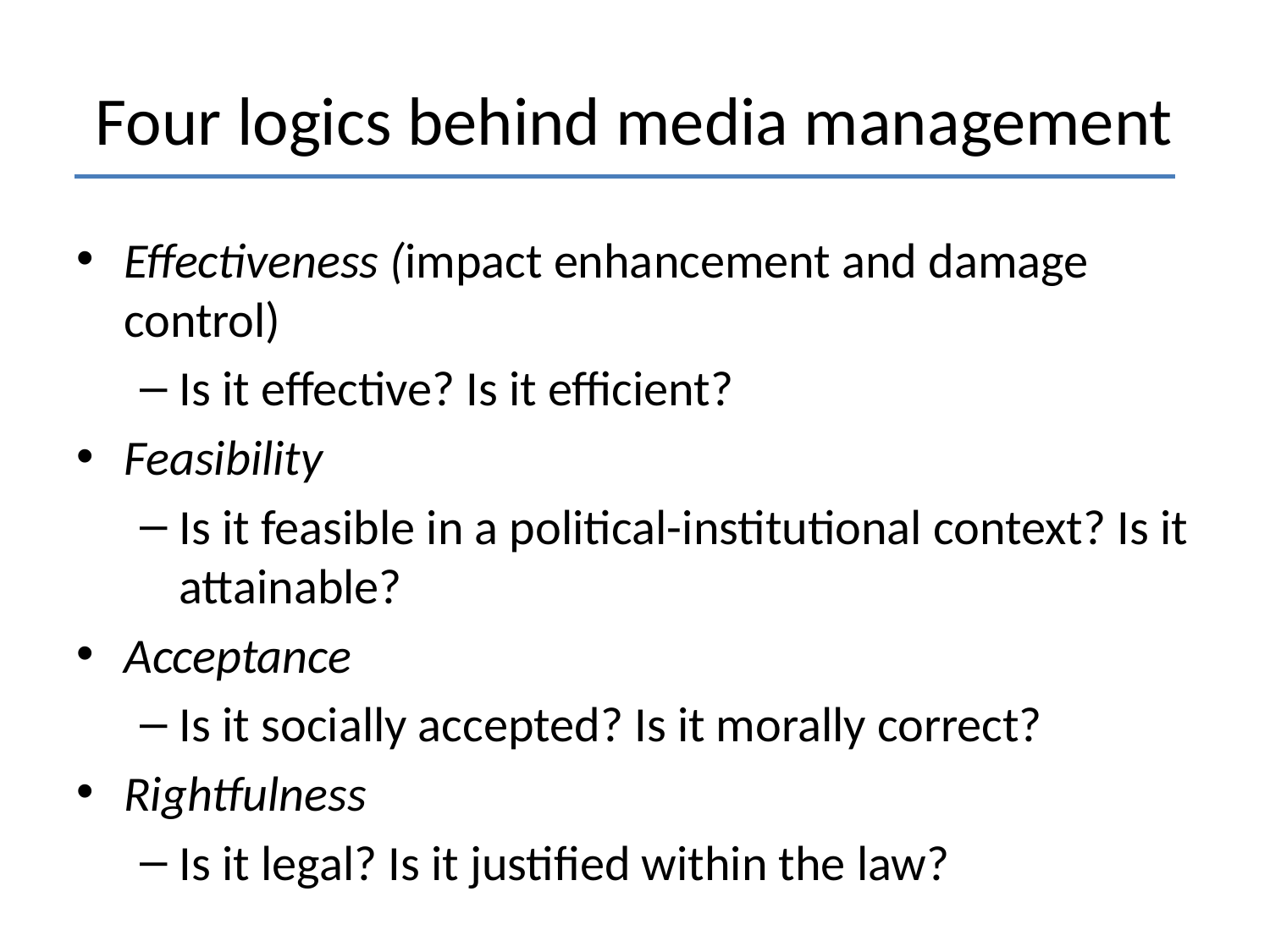

# Four logics behind media management
Effectiveness (impact enhancement and damage control)
Is it effective? Is it efficient?
Feasibility
Is it feasible in a political-institutional context? Is it attainable?
Acceptance
Is it socially accepted? Is it morally correct?
Rightfulness
Is it legal? Is it justified within the law?